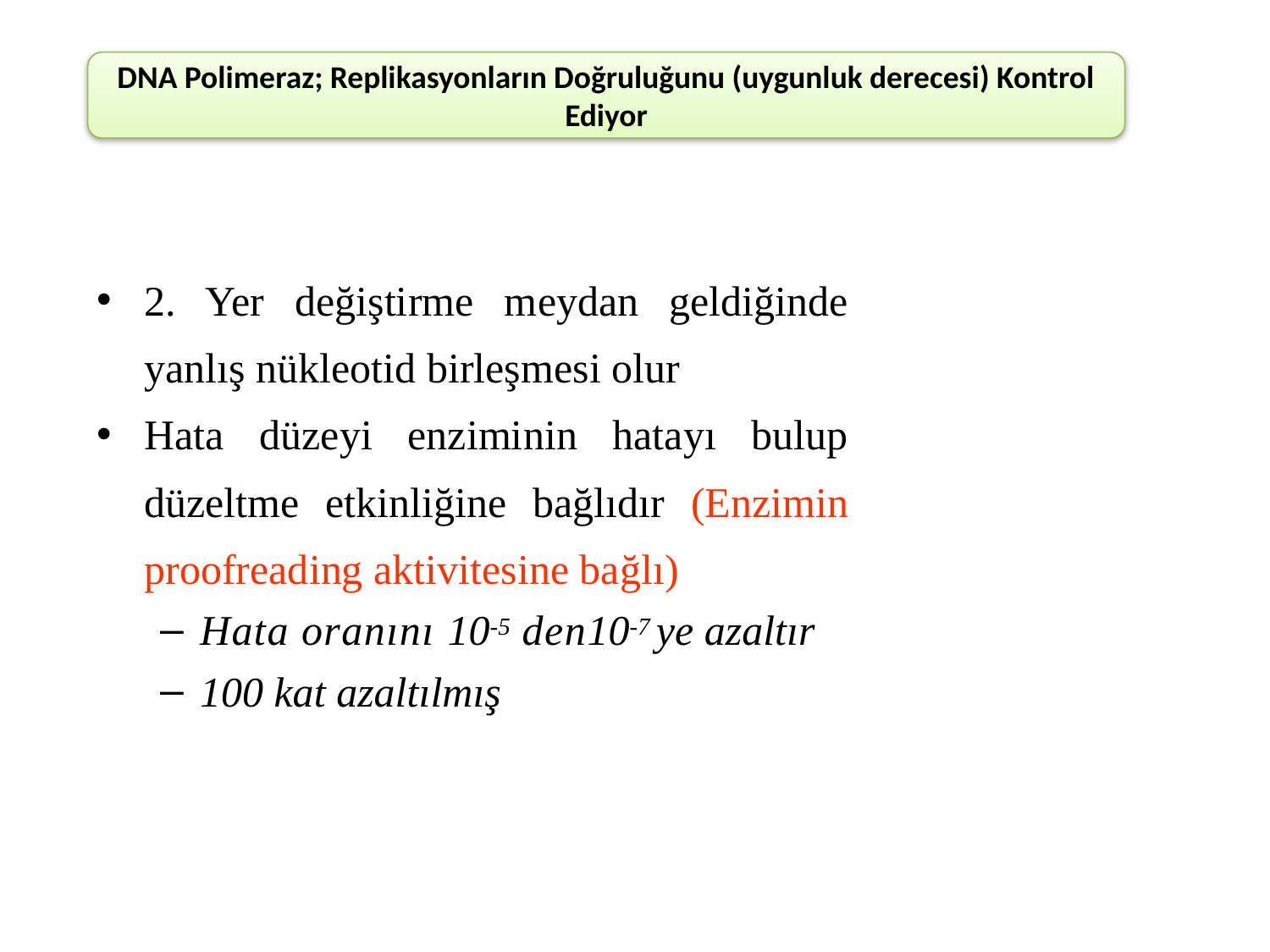

DNA Polimeraz; Replikasyonların Doğruluğunu (uygunluk derecesi) Kontrol Ediyor
2. Yer değiştirme meydan geldiğinde yanlış nükleotid birleşmesi olur
Hata düzeyi enziminin hatayı bulup düzeltme etkinliğine bağlıdır (Enzimin proofreading aktivitesine bağlı)
Hata oranını 10-5 den10-7 ye azaltır
100 kat azaltılmış

11